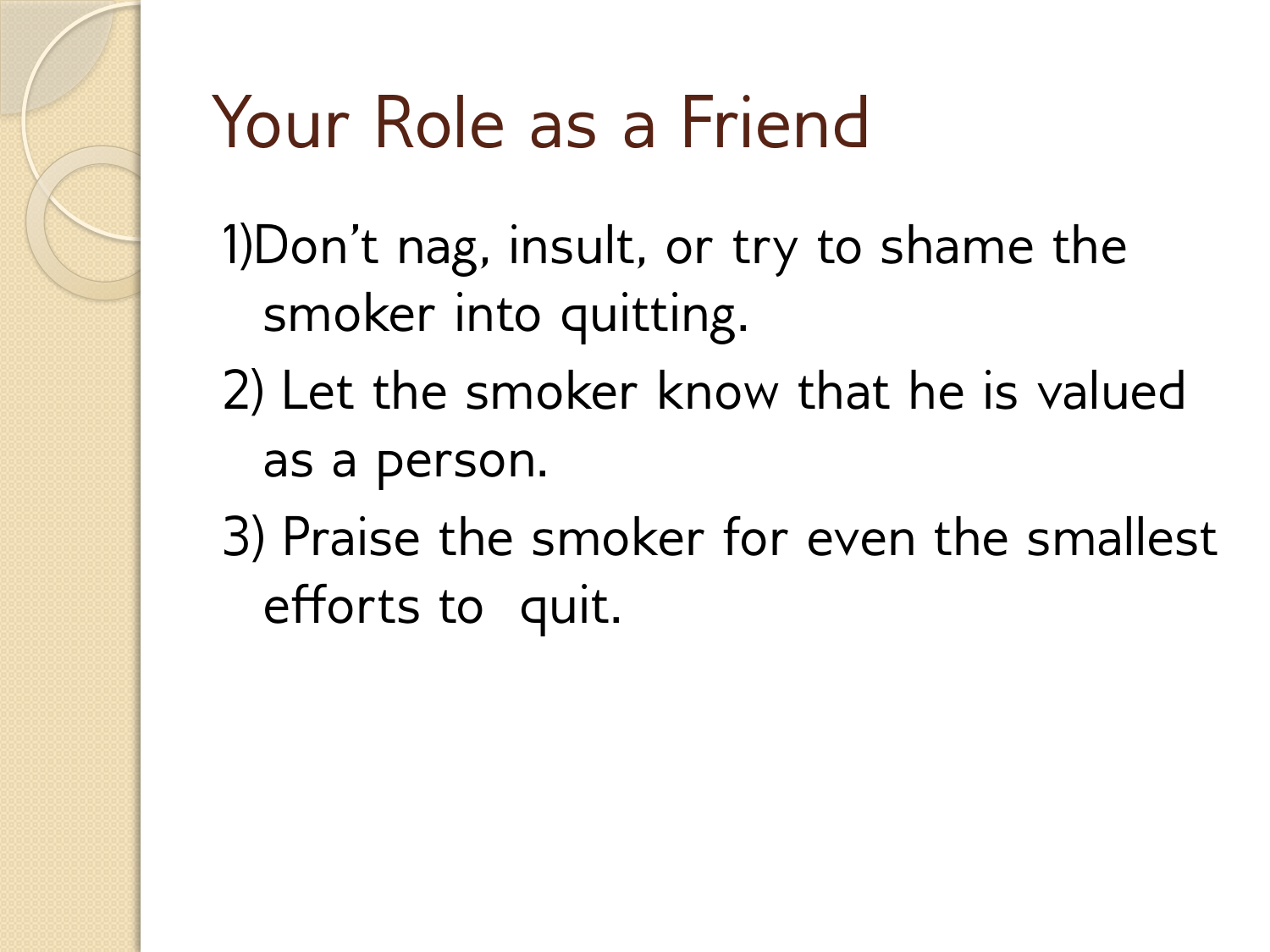

# Your Role as a Friend
1)Don’t nag, insult, or try to shame the smoker into quitting.
2) Let the smoker know that he is valued as a person.
3) Praise the smoker for even the smallest efforts to  quit.